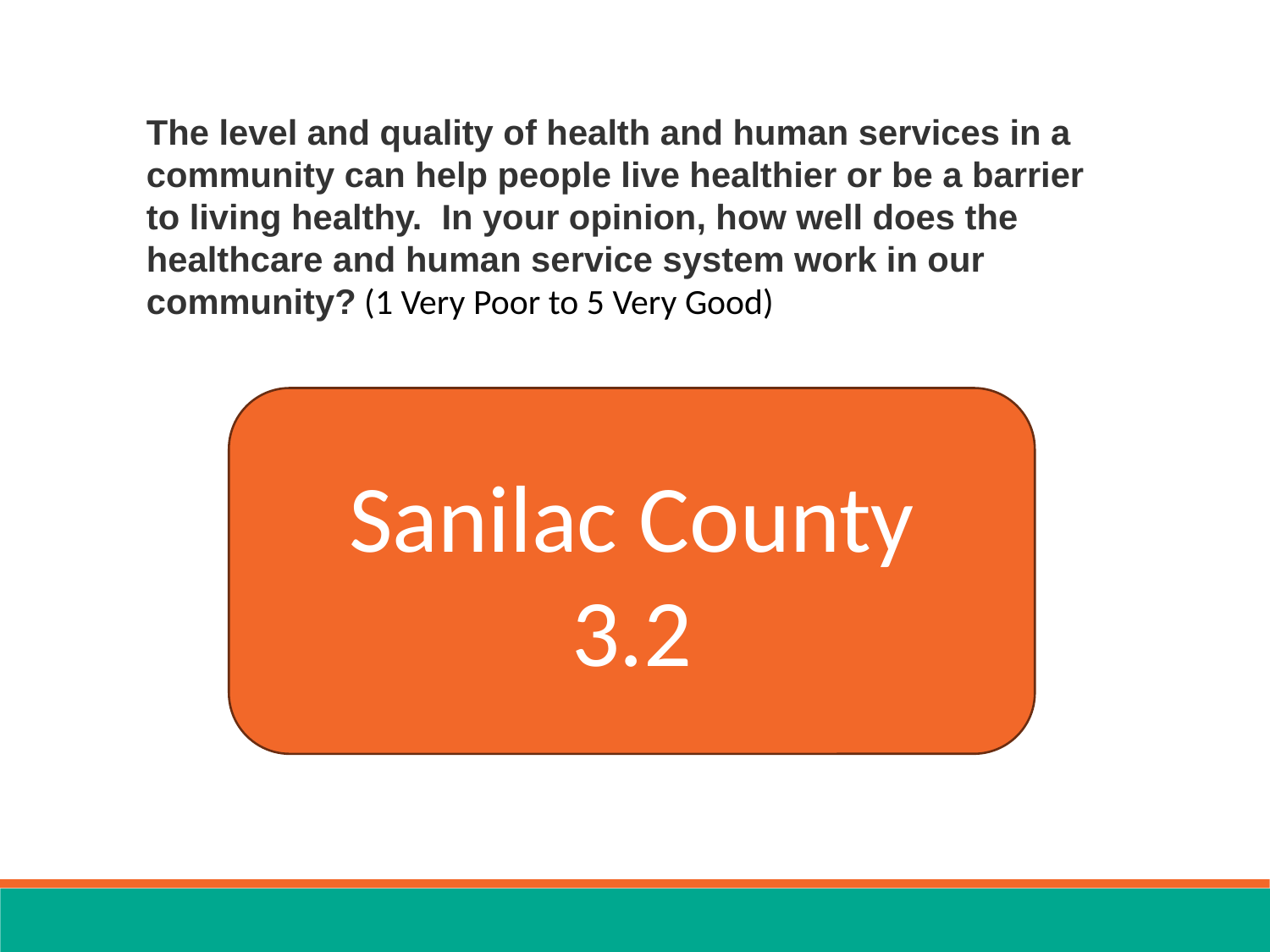

The level and quality of health and human services in a community can help people live healthier or be a barrier to living healthy.  In your opinion, how well does the healthcare and human service system work in our community? (1 Very Poor to 5 Very Good)
Sanilac County
3.2